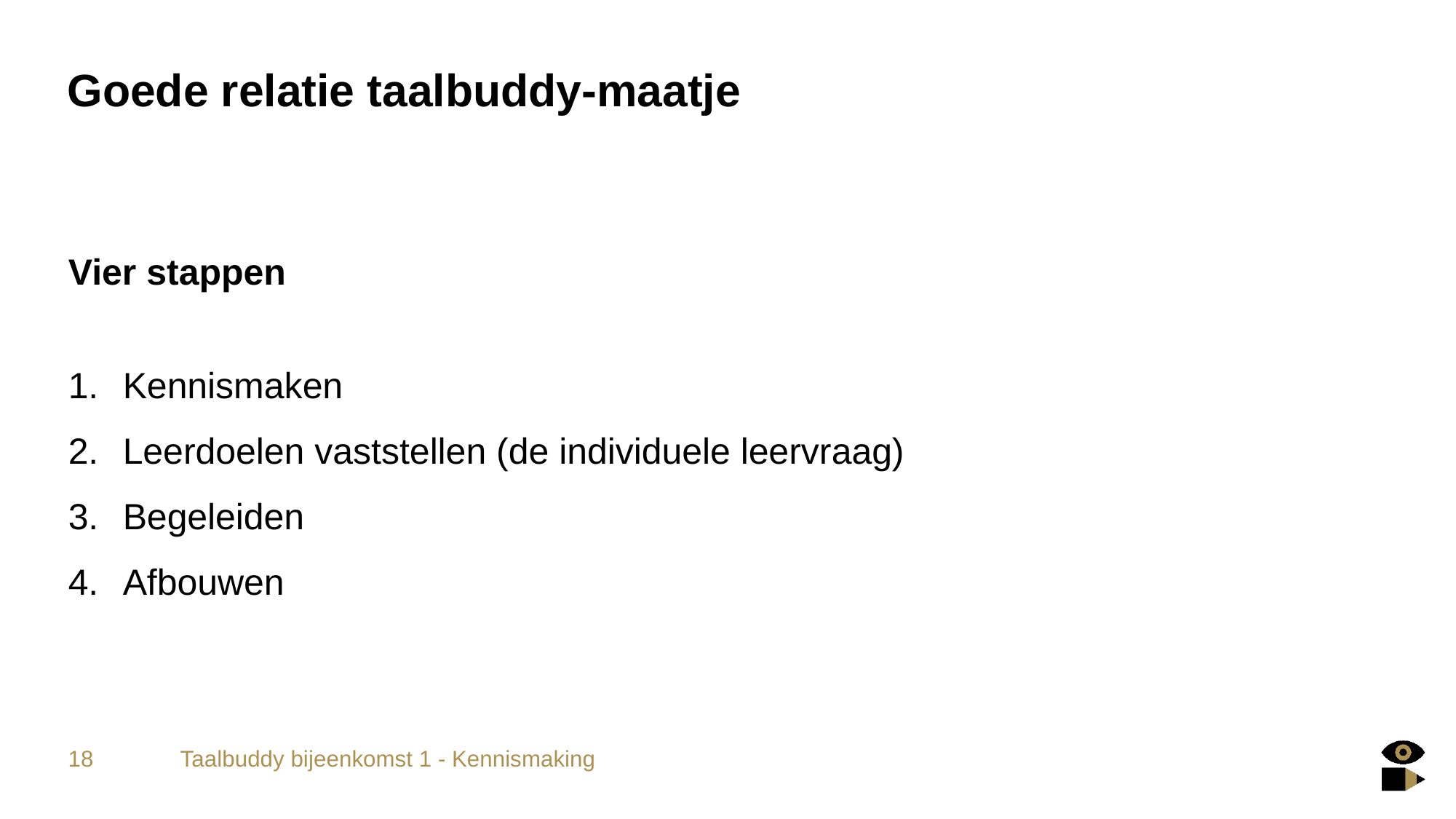

# Goede relatie taalbuddy-maatje
Vier stappen

Kennismaken
Leerdoelen vaststellen (de individuele leervraag)
Begeleiden
Afbouwen

18
Taalbuddy bijeenkomst 1 - Kennismaking